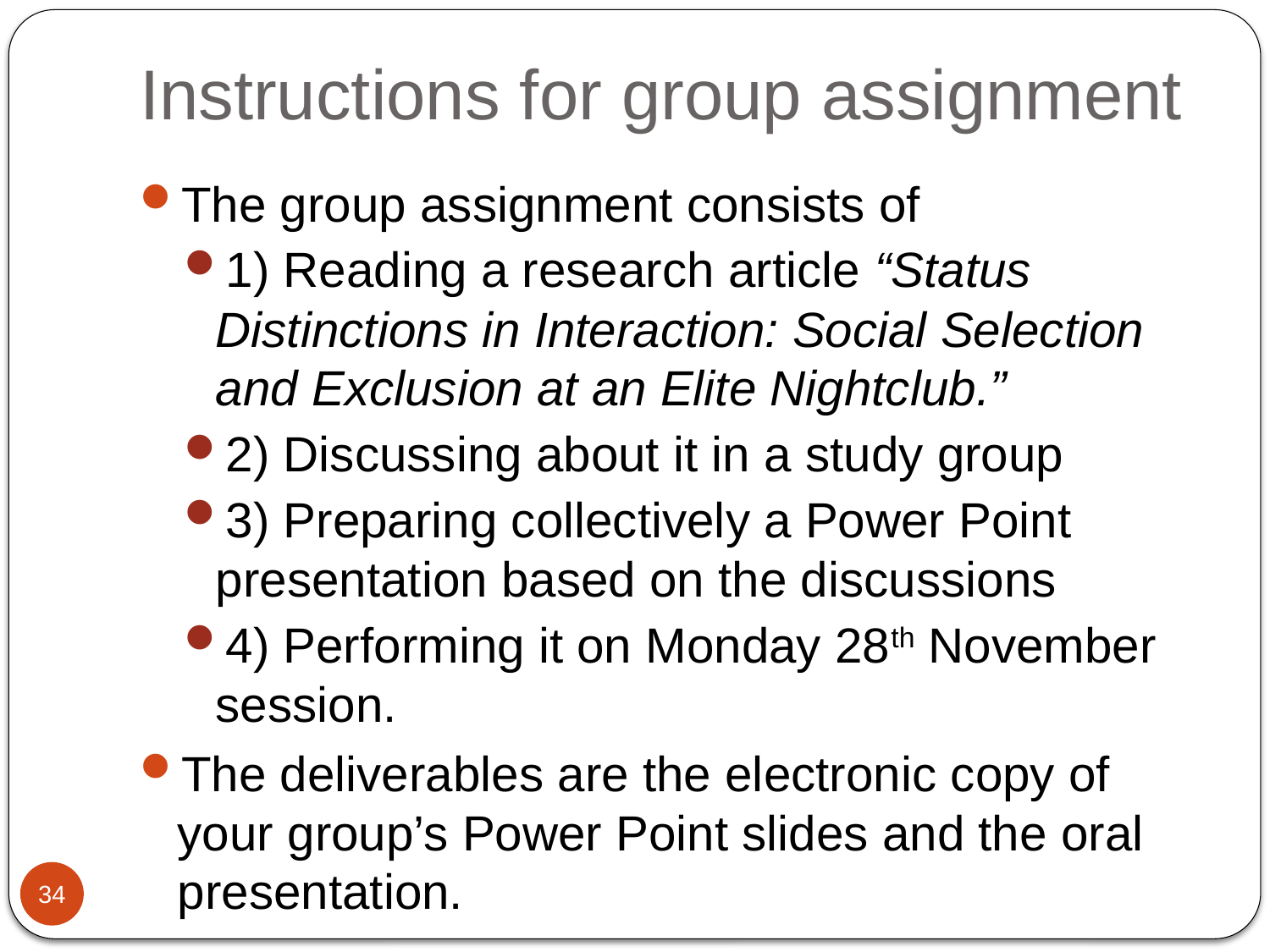

# Instructions for group assignment
The group assignment consists of
1) Reading a research article “Status Distinctions in Interaction: Social Selection and Exclusion at an Elite Nightclub.”
2) Discussing about it in a study group
3) Preparing collectively a Power Point presentation based on the discussions
4) Performing it on Monday 28th November session.
The deliverables are the electronic copy of your group’s Power Point slides and the oral presentation.

34